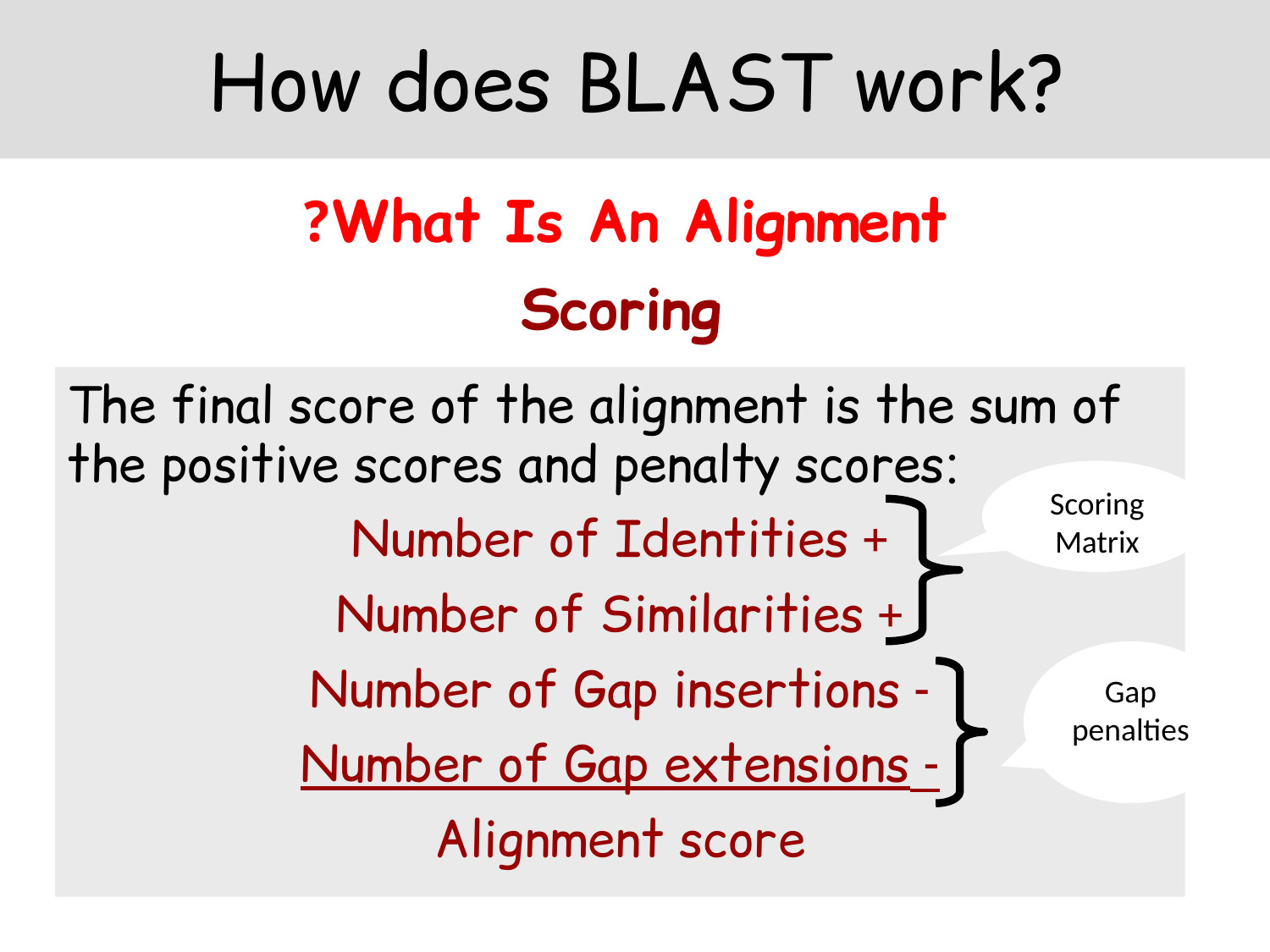

How does BLAST work?
What Is An Alignment?
# Scoring
The final score of the alignment is the sum of the positive scores and penalty scores:
	+ Number of Identities
	+ Number of Similarities
	- Number of Gap insertions
	- Number of Gap extensions
Alignment score
Scoring Matrix

Gap penalties